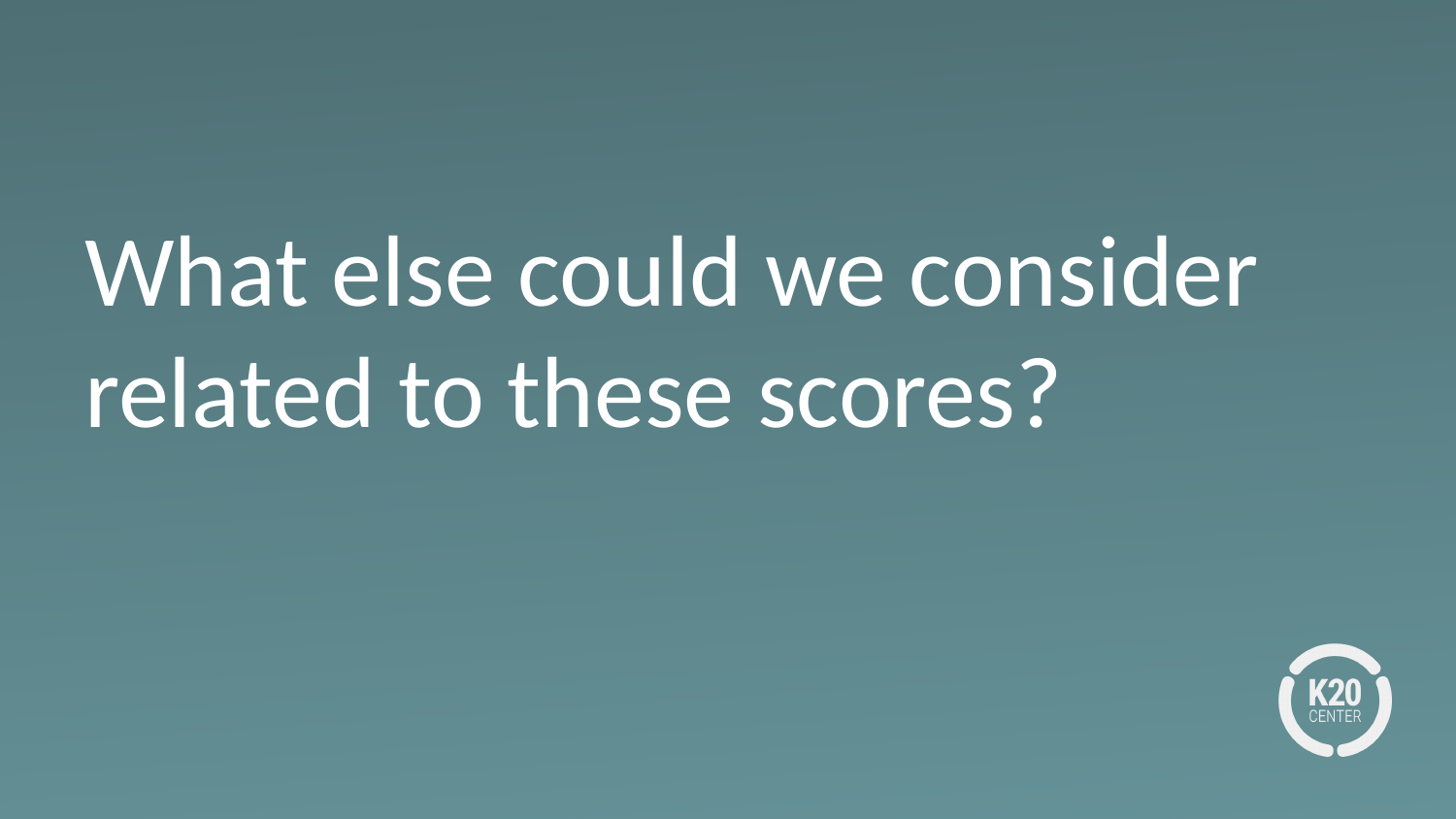

# What else could we consider related to these scores?